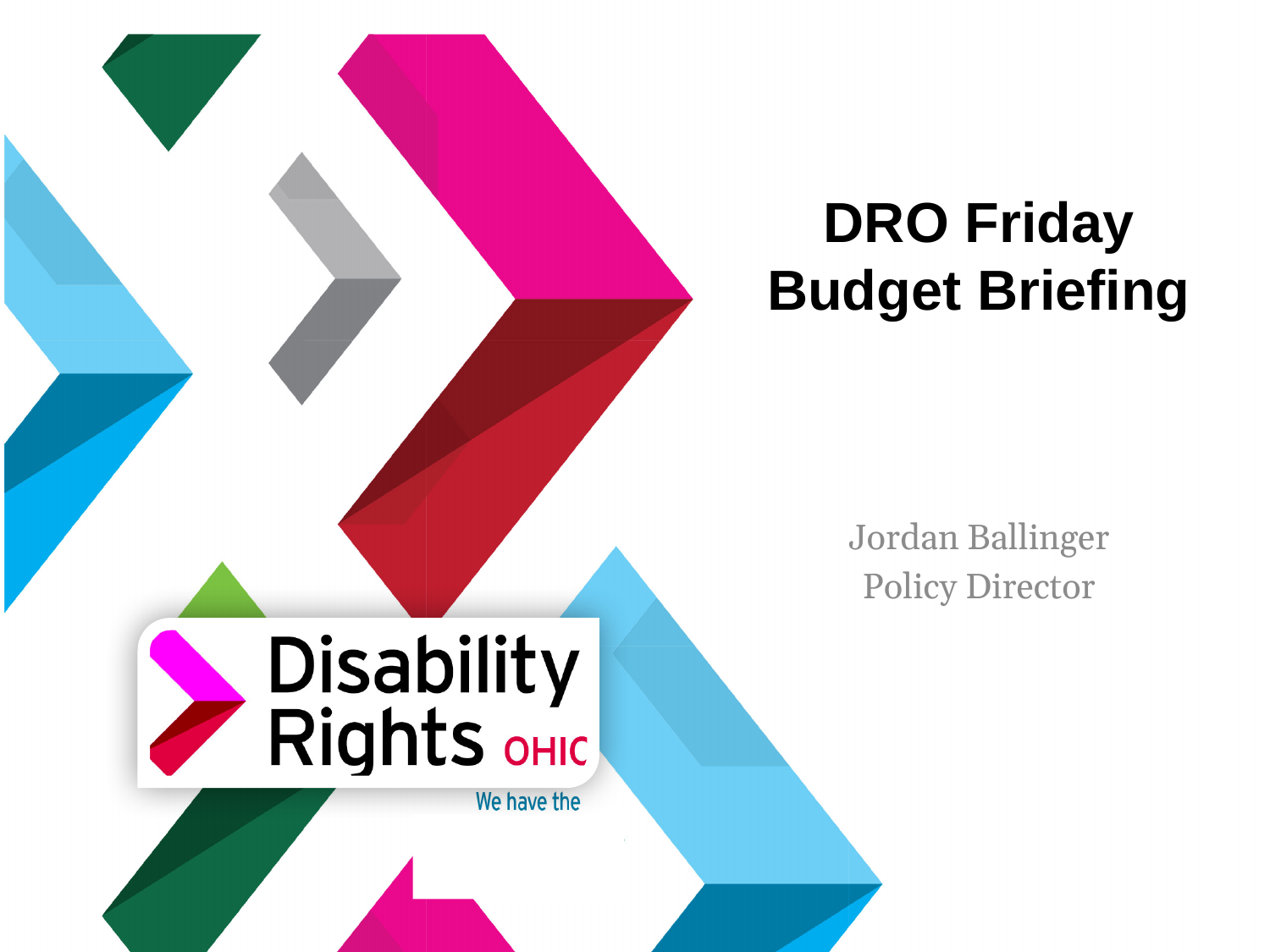

# DRO Friday Budget Briefing
Jordan Ballinger
Policy Director